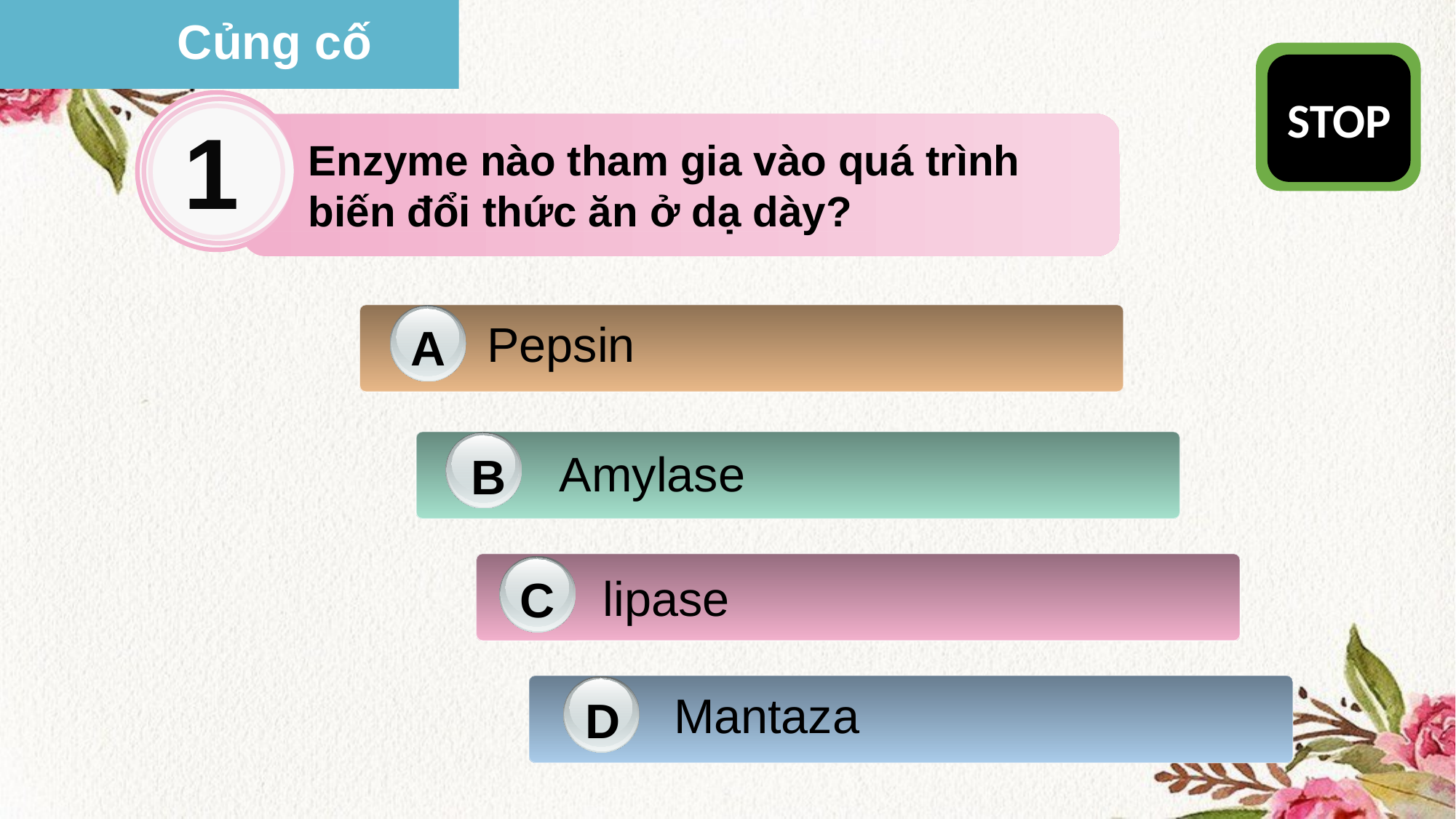

Củng cố

STOP

6

10

2

1

4

3

8

5

7

9

1

Enzyme nào tham gia vào quá trình biến đổi thức ăn ở dạ dày?

Pepsin
A

Amylase
B

lipase
C

Mantaza
D